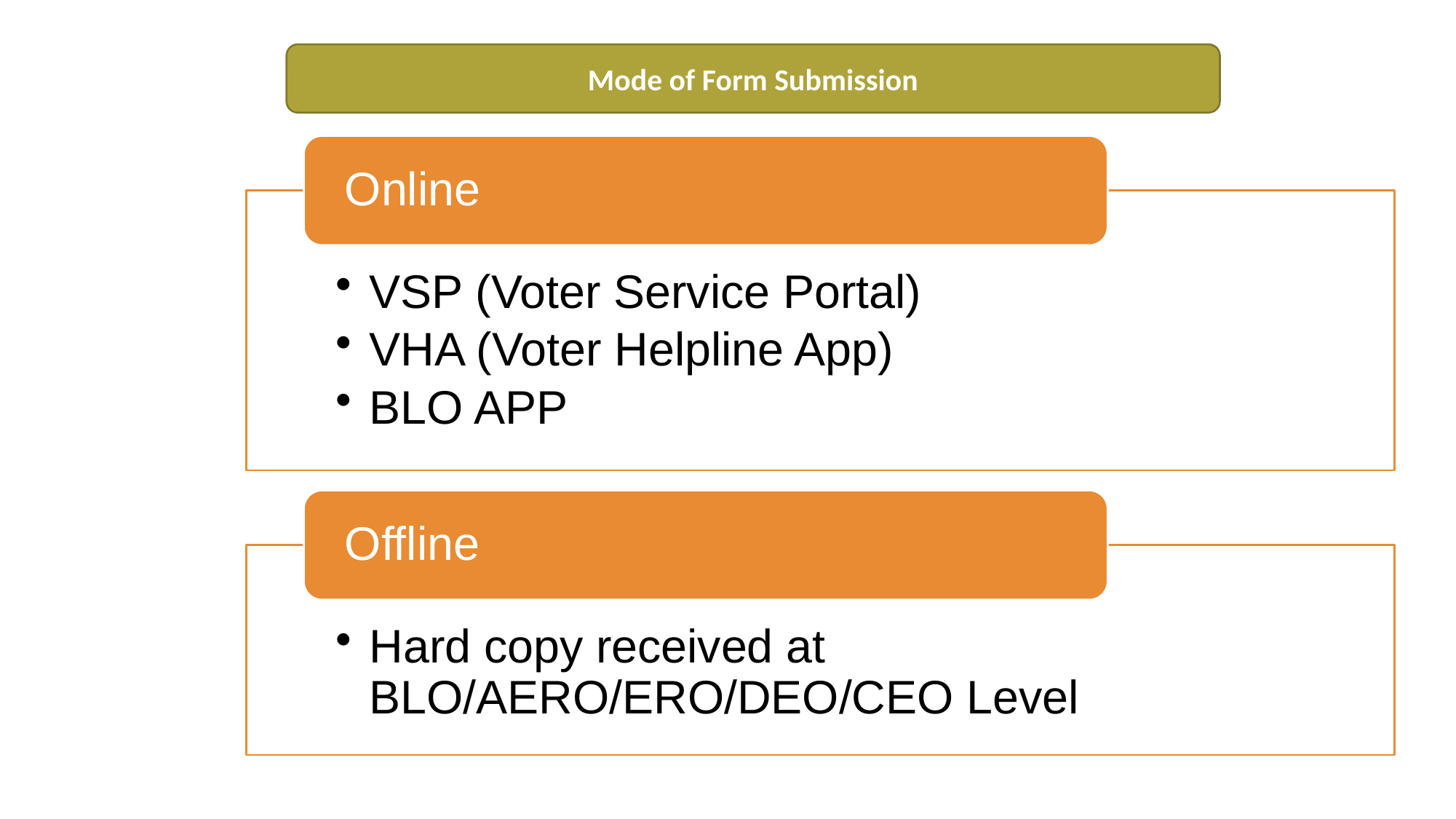

Mode of Form Submission
VSP (Voter Service Portal)
VHA (Voter Helpline App)
BLO APP
Online
Hard copy received at BLO/AERO/ERO/DEO/CEO Level
Offline